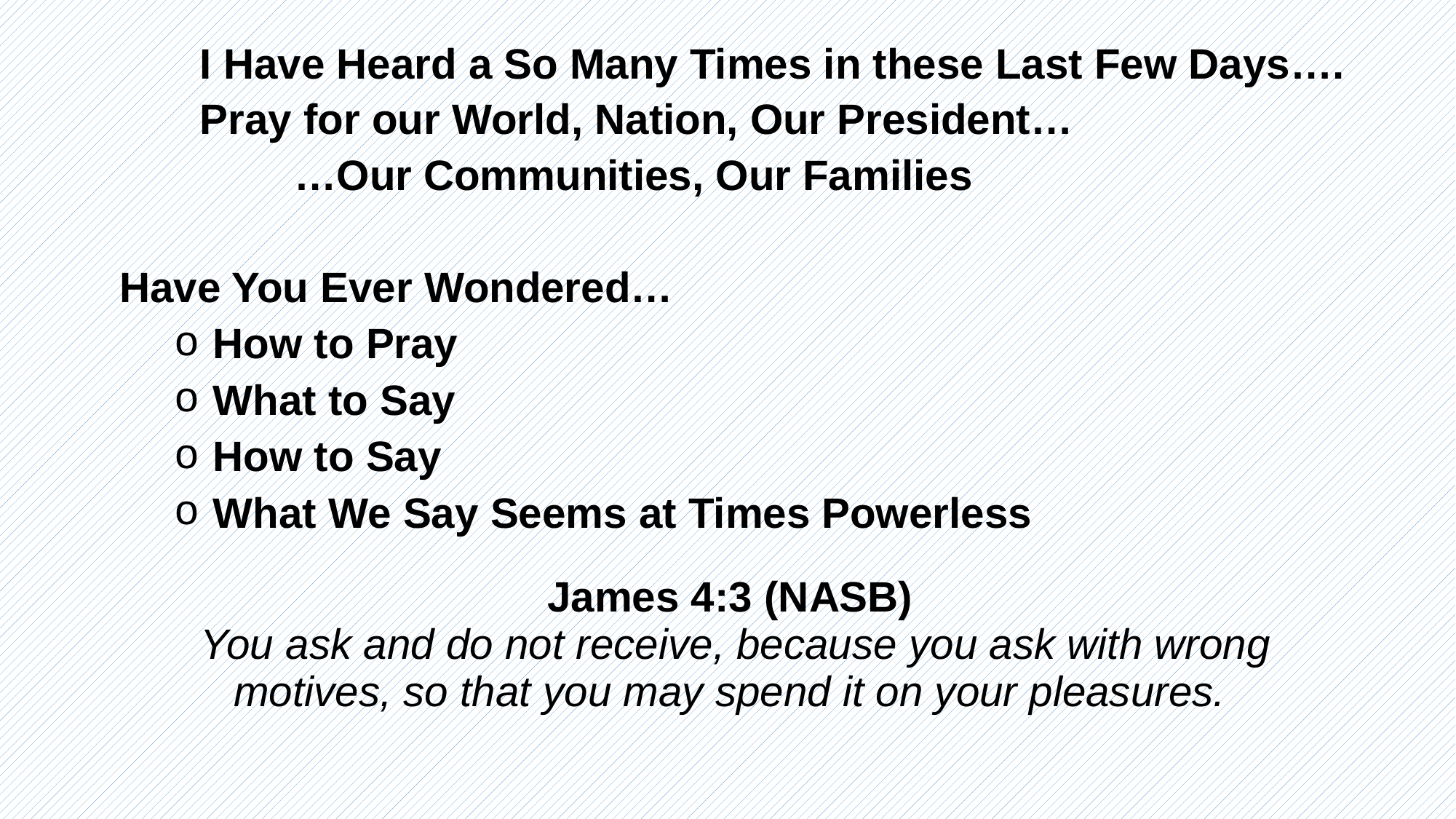

I Have Heard a So Many Times in these Last Few Days….
Pray for our World, Nation, Our President…
        …Our Communities, Our Families
Have You Ever Wondered…
 How to Pray
 What to Say
 How to Say
 What We Say Seems at Times Powerless
James 4:3 (NASB)
You ask and do not receive, because you ask with wrong motives, so that you may spend it on your pleasures.